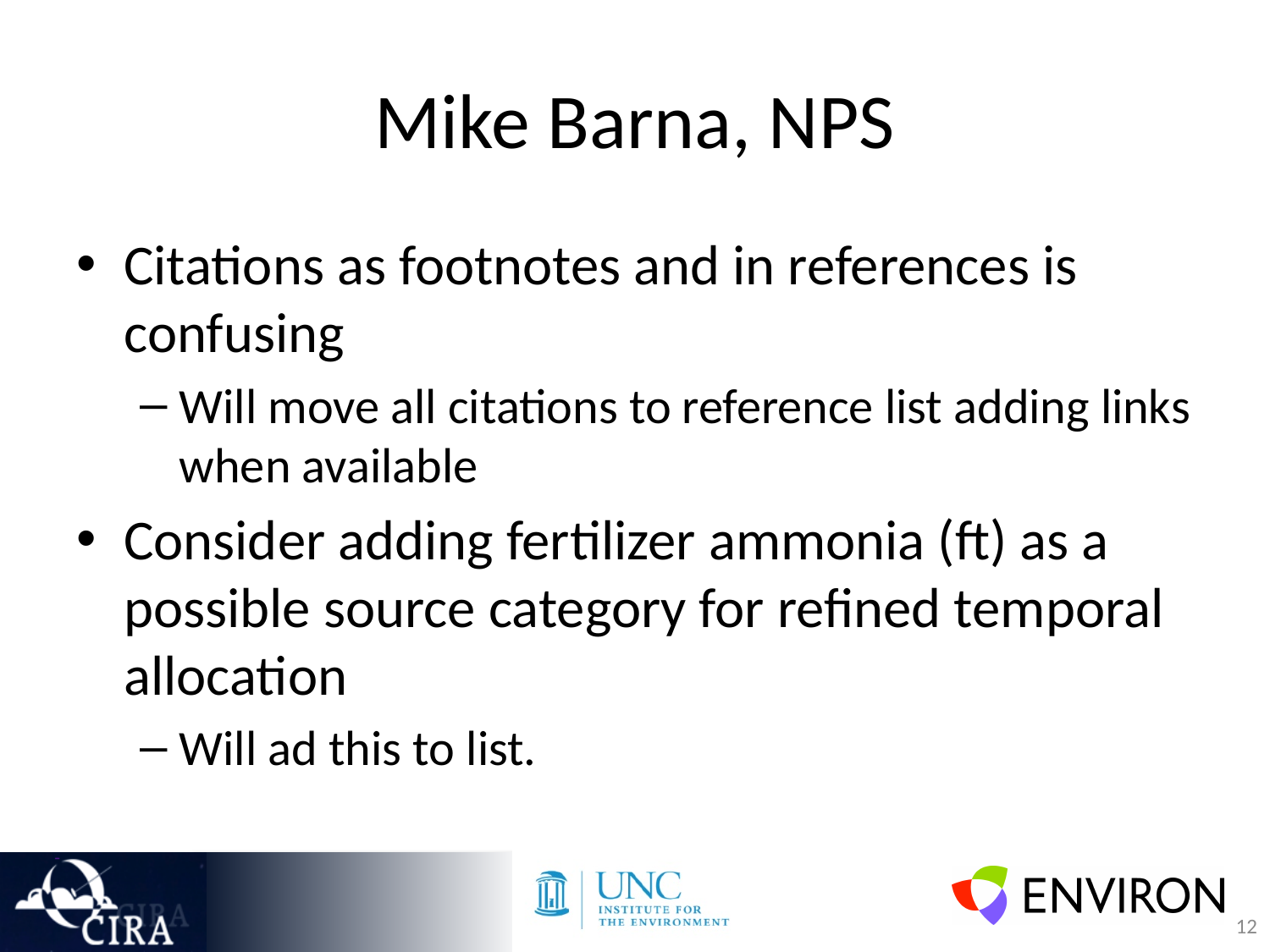

# Mike Barna, NPS
Citations as footnotes and in references is confusing
Will move all citations to reference list adding links when available
Consider adding fertilizer ammonia (ft) as a possible source category for refined temporal allocation
Will ad this to list.